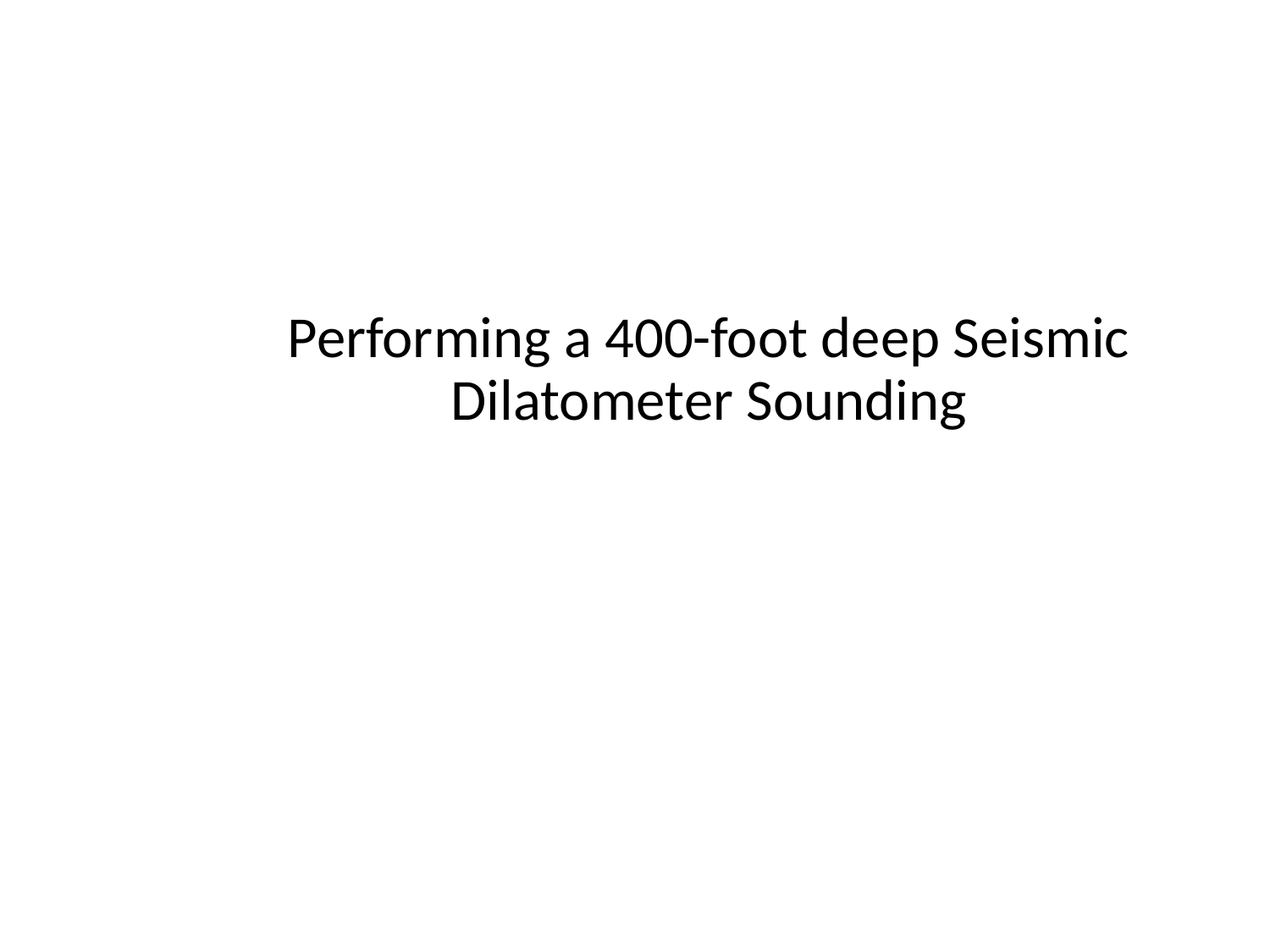

Performing a 400-foot deep Seismic Dilatometer Sounding